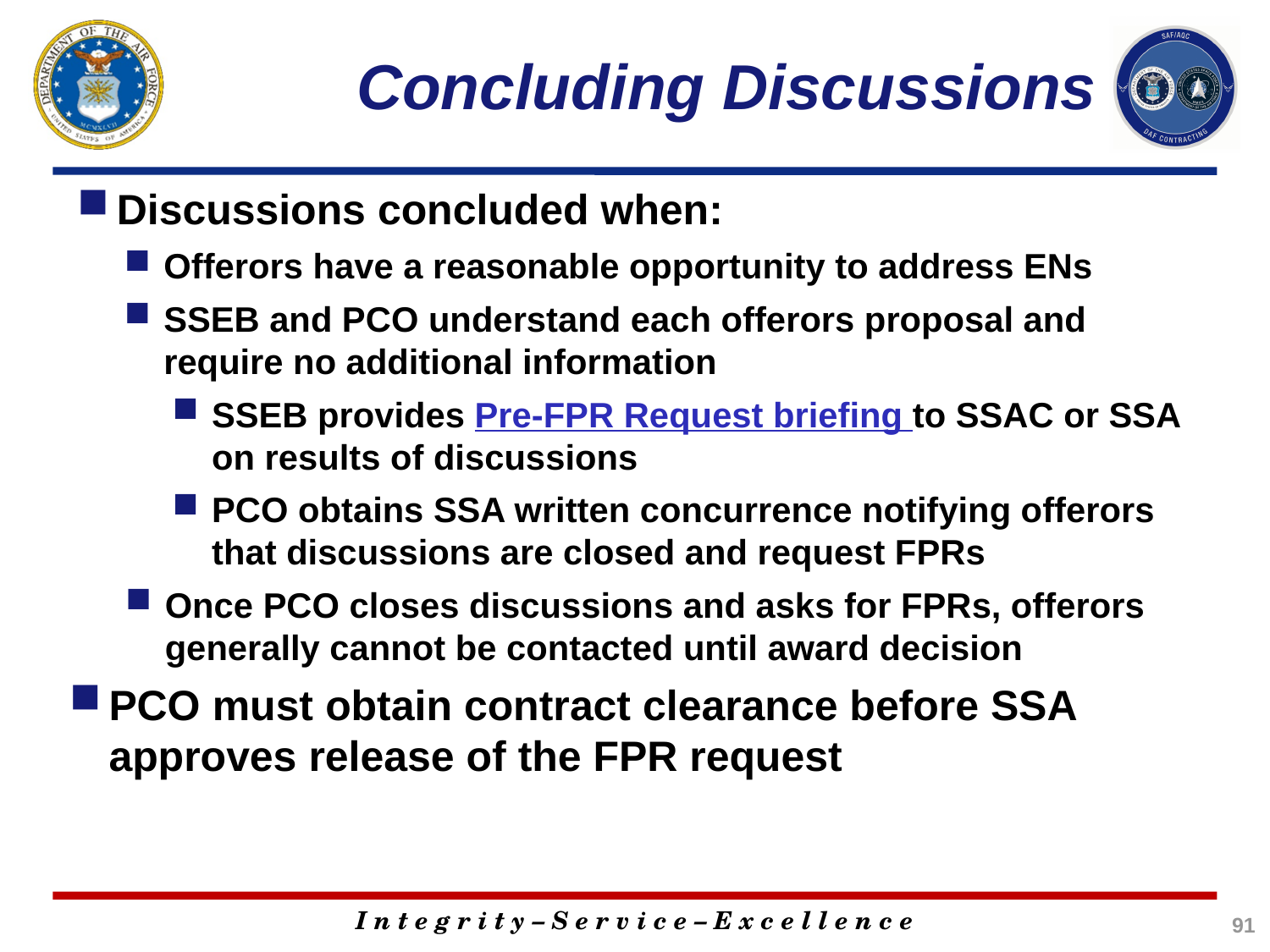

# Concluding Discussions
Discussions concluded when:
Offerors have a reasonable opportunity to address ENs
SSEB and PCO understand each offerors proposal and require no additional information
SSEB provides Pre-FPR Request briefing to SSAC or SSA on results of discussions
PCO obtains SSA written concurrence notifying offerors that discussions are closed and request FPRs
Once PCO closes discussions and asks for FPRs, offerors generally cannot be contacted until award decision
PCO must obtain contract clearance before SSA approves release of the FPR request
91